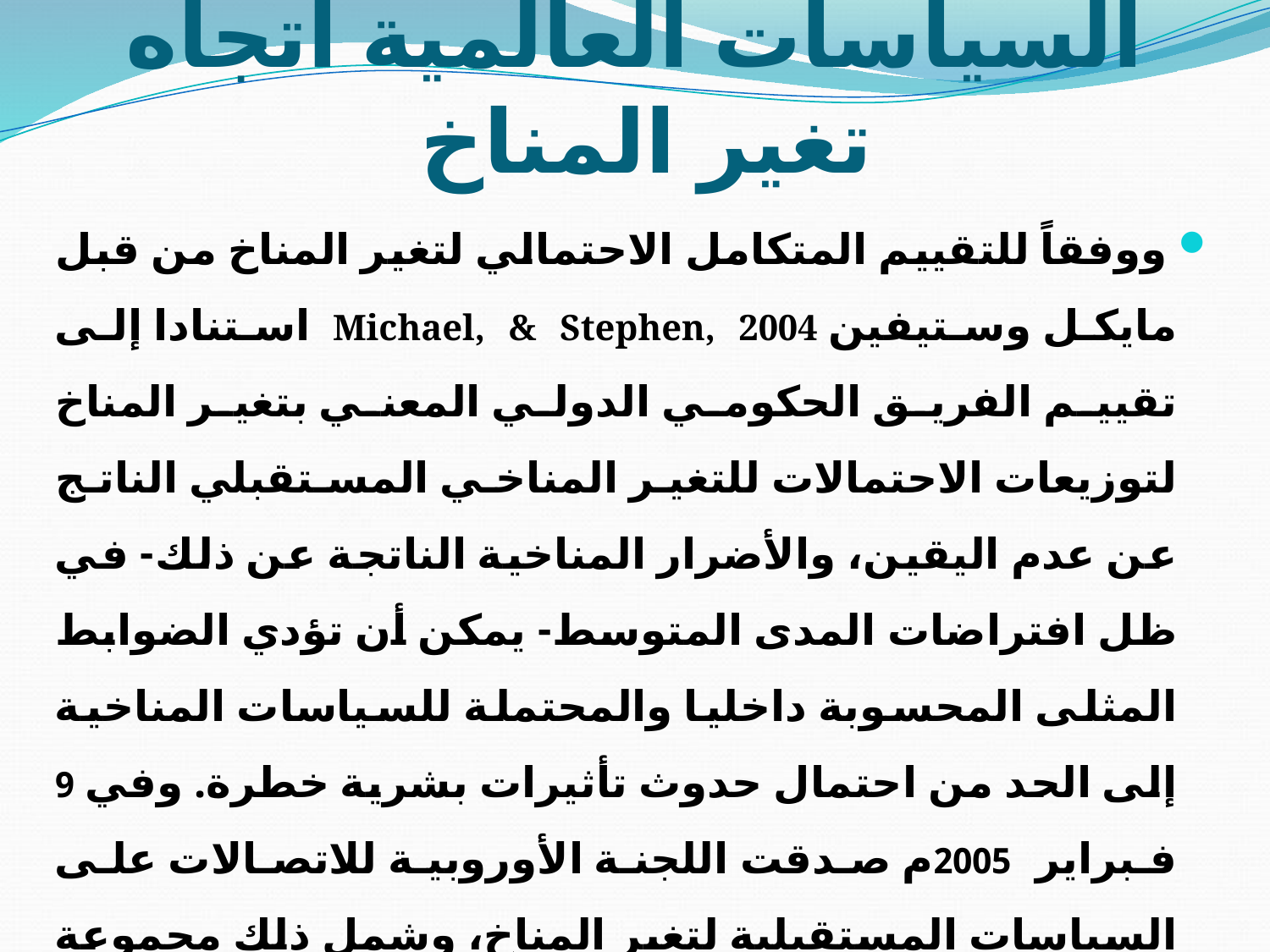

# السياسات العالمية اتجاه تغير المناخ
 ووفقاً للتقييم المتكامل الاحتمالي لتغير المناخ من قبل مايكل وستيفين Michael, & Stephen, 2004  استنادا إلى تقييم الفريق الحكومي الدولي المعني بتغير المناخ لتوزيعات الاحتمالات للتغير المناخي المستقبلي الناتج عن عدم اليقين، والأضرار المناخية الناتجة عن ذلك- في ظل افتراضات المدى المتوسط- يمكن أن تؤدي الضوابط المثلى المحسوبة داخليا والمحتملة للسياسات المناخية إلى الحد من احتمال حدوث تأثيرات بشرية خطرة. وفي 9 فبراير 2005م صدقت اللجنة الأوروبية للاتصالات على السياسات المستقبلية لتغير المناخ، وشمل ذلك مجموعة من المقترحات الرامية إلى هيكلة المفاوضات المستقبلية للاتحاد الأوروبي مع شركائه العالميين بشأن سياسات تغير المناخ بعد عام 2012 عندما تنتهي فترة الالتزام الأولى بموجب بروتوكول كيوتو. وتؤكد الوثيقة على أن الانتقال إلى مجتمع صديق للمناخ يوفر فرصا اقتصادية للاتحاد الأوروبي.